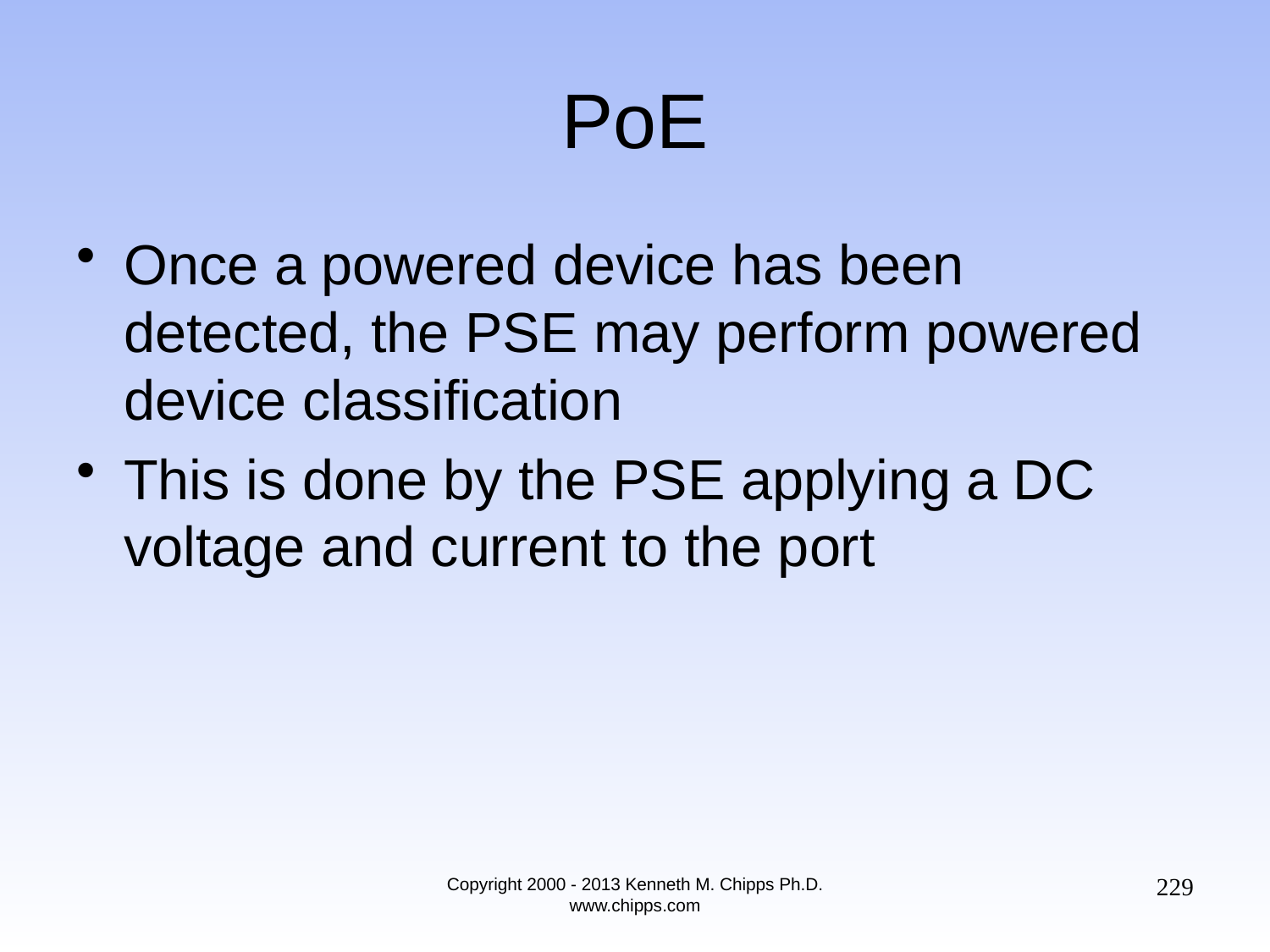

# PoE
Once a powered device has been detected, the PSE may perform powered device classification
This is done by the PSE applying a DC voltage and current to the port
229
Copyright 2000 - 2013 Kenneth M. Chipps Ph.D. www.chipps.com